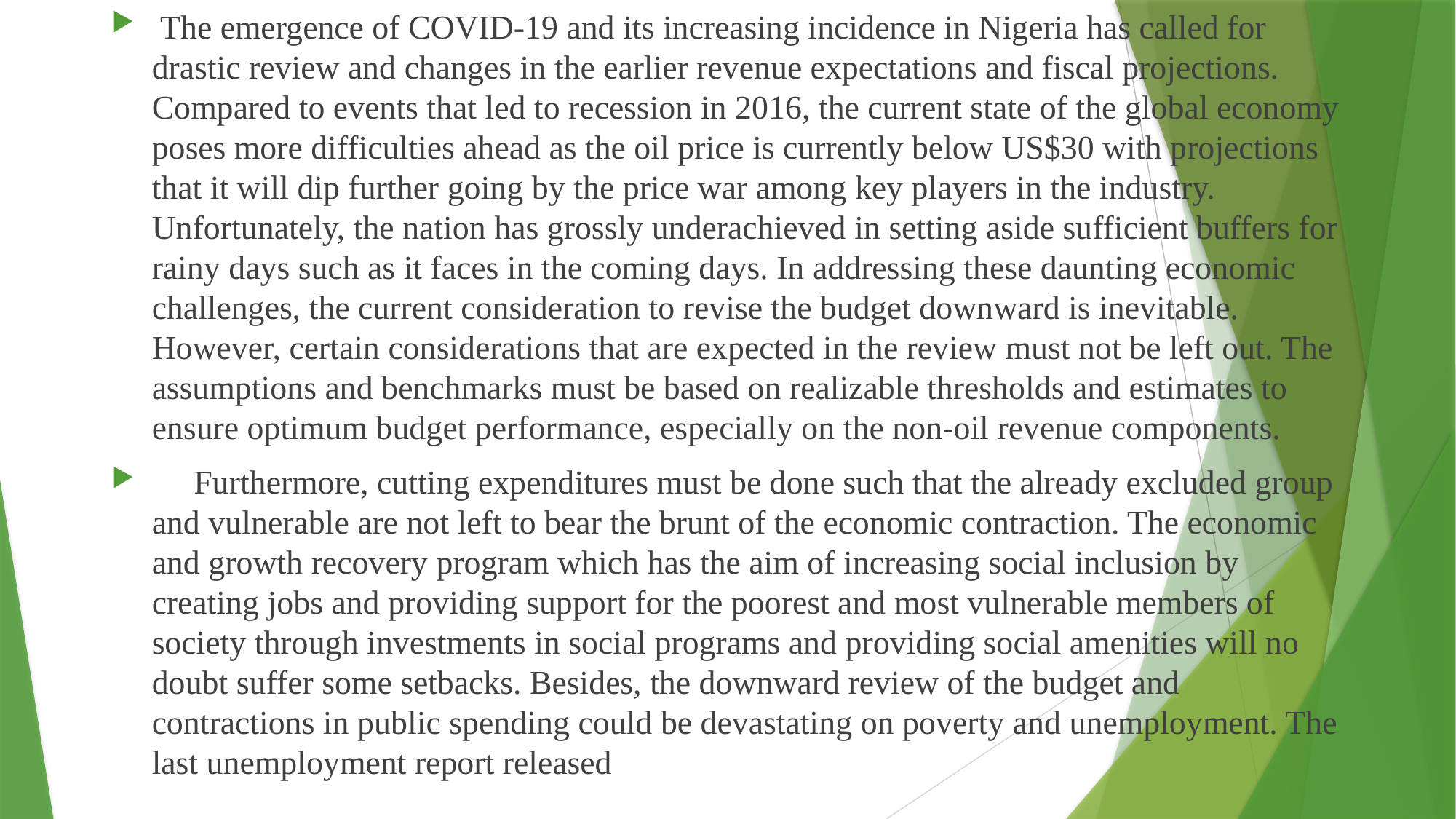

The emergence of COVID-19 and its increasing incidence in Nigeria has called for drastic review and changes in the earlier revenue expectations and fiscal projections. Compared to events that led to recession in 2016, the current state of the global economy poses more difficulties ahead as the oil price is currently below US$30 with projections that it will dip further going by the price war among key players in the industry. Unfortunately, the nation has grossly underachieved in setting aside sufficient buffers for rainy days such as it faces in the coming days. In addressing these daunting economic challenges, the current consideration to revise the budget downward is inevitable. However, certain considerations that are expected in the review must not be left out. The assumptions and benchmarks must be based on realizable thresholds and estimates to ensure optimum budget performance, especially on the non-oil revenue components.
     Furthermore, cutting expenditures must be done such that the already excluded group and vulnerable are not left to bear the brunt of the economic contraction. The economic and growth recovery program which has the aim of increasing social inclusion by creating jobs and providing support for the poorest and most vulnerable members of society through investments in social programs and providing social amenities will no doubt suffer some setbacks. Besides, the downward review of the budget and contractions in public spending could be devastating on poverty and unemployment. The last unemployment report released